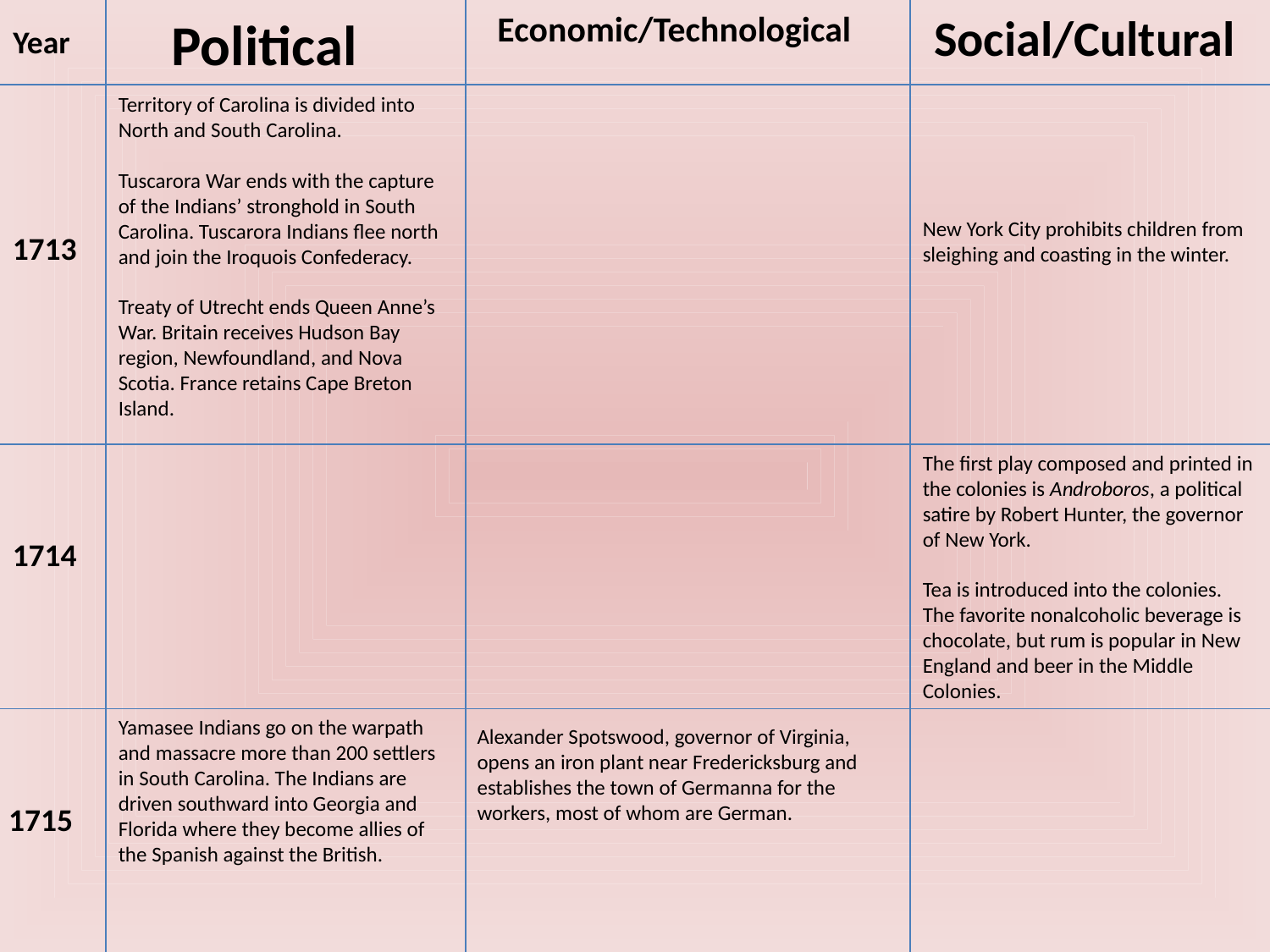

Political
Economic/Technological
Social/Cultural
Year
Territory of Carolina is divided into North and South Carolina.

Tuscarora War ends with the capture of the Indians’ stronghold in South Carolina. Tuscarora Indians flee north and join the Iroquois Confederacy.

Treaty of Utrecht ends Queen Anne’s War. Britain receives Hudson Bay region, Newfoundland, and Nova Scotia. France retains Cape Breton Island.

New York City prohibits children from sleighing and coasting in the winter.

1713
The first play composed and printed in the colonies is Androboros, a political satire by Robert Hunter, the governor of New York.

Tea is introduced into the colonies. The favorite nonalcoholic beverage is chocolate, but rum is popular in New England and beer in the Middle Colonies.

1714
Yamasee Indians go on the warpath and massacre more than 200 settlers in South Carolina. The Indians are driven southward into Georgia and Florida where they become allies of the Spanish against the British.

Alexander Spotswood, governor of Virginia, opens an iron plant near Fredericksburg and establishes the town of Germanna for the workers, most of whom are German.

1715